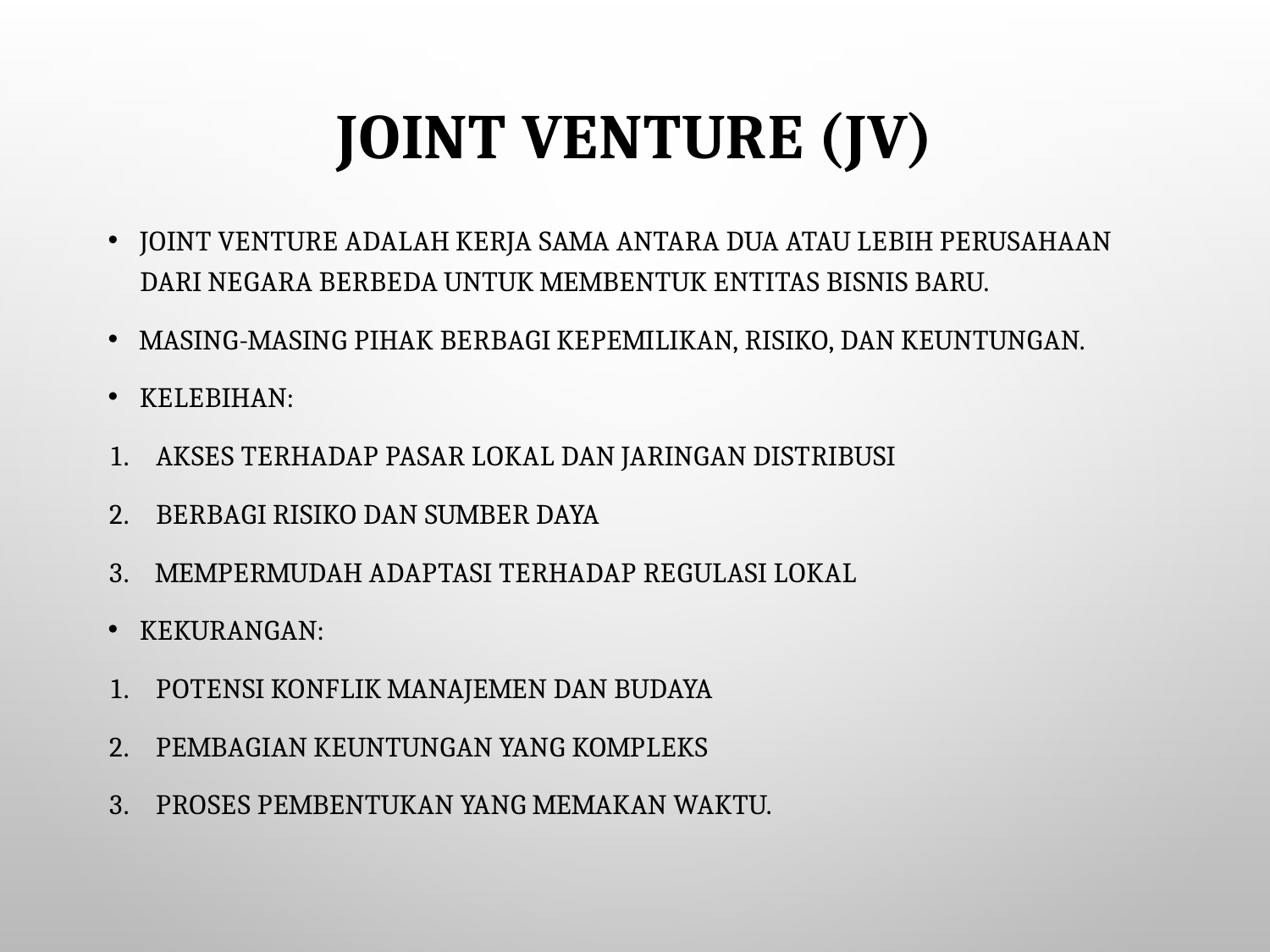

# Joint Venture (JV)
Joint Venture adalah kerja sama antara dua atau lebih perusahaan dari negara berbeda untuk membentuk entitas bisnis baru.
Masing-masing pihak berbagi kepemilikan, risiko, dan keuntungan.
Kelebihan:
Akses terhadap pasar lokal dan jaringan distribusi
Berbagi risiko dan sumber daya
Mempermudah adaptasi terhadap regulasi lokal
Kekurangan:
Potensi konflik manajemen dan budaya
Pembagian keuntungan yang kompleks
Proses pembentukan yang memakan waktu.